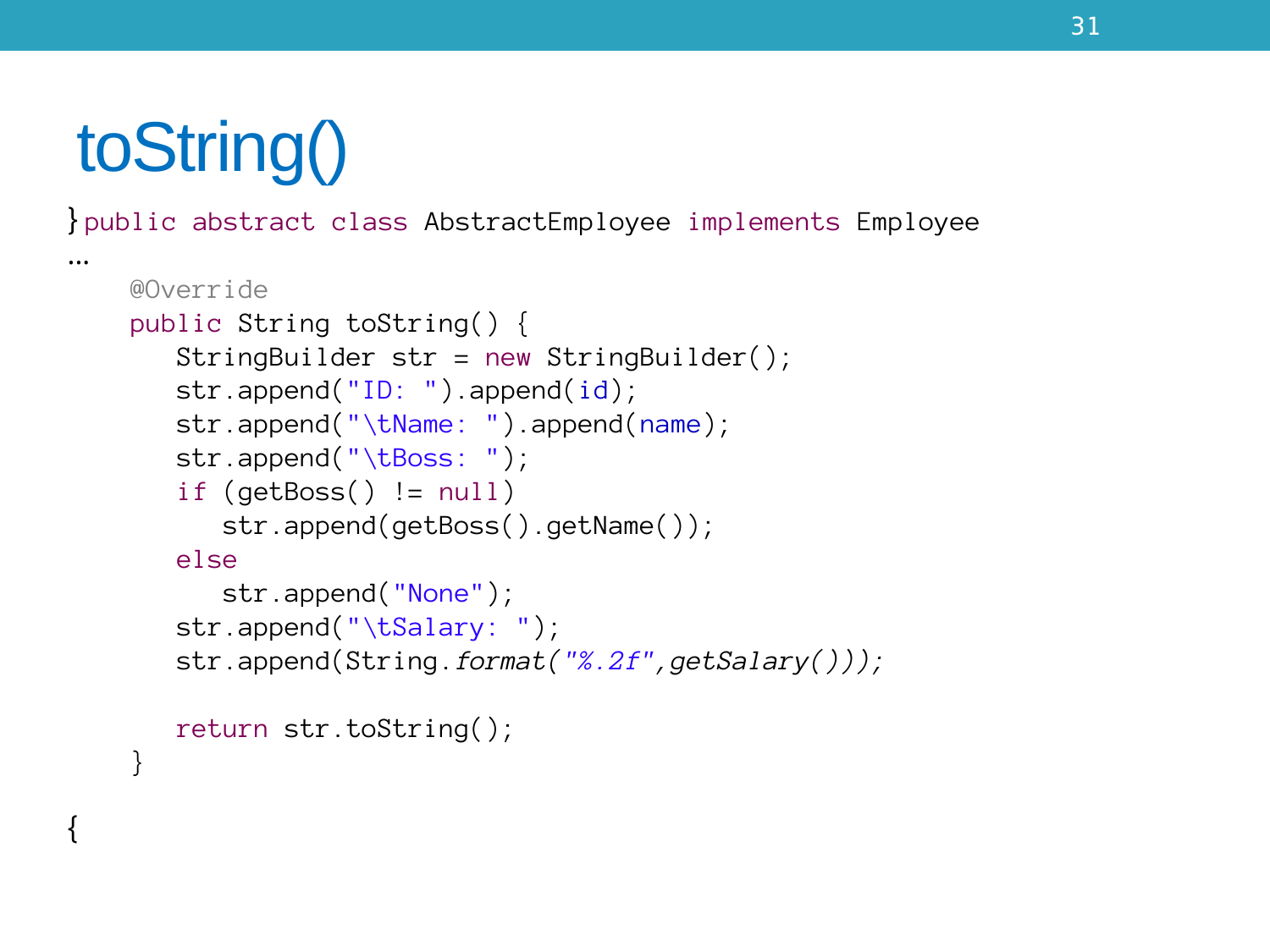

31
# toString()
public abstract class AbstractEmployee implements Employee {
...
@Override
public String toString() {
   StringBuilder str = new StringBuilder();
   str.append("ID: ").append(id);
   str.append("\tName: ").append(name);
   str.append("\tBoss: ");
   if (getBoss() != null)
      str.append(getBoss().getName());
   else
      str.append("None");
   str.append("\tSalary: ");
   str.append(String.format("%.2f",getSalary()));

   return str.toString();
}

}